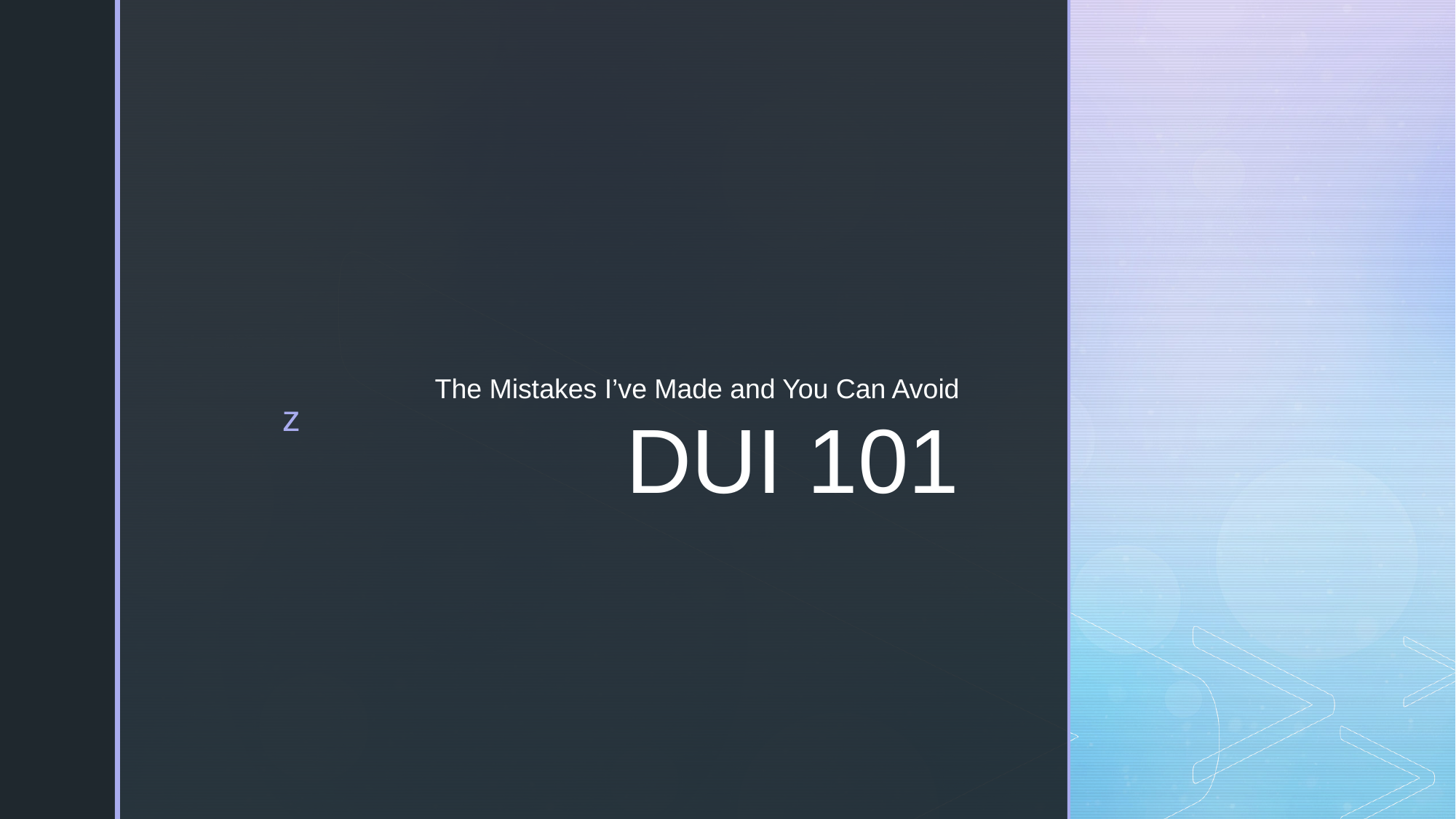

The Mistakes I’ve Made and You Can Avoid
# DUI 101